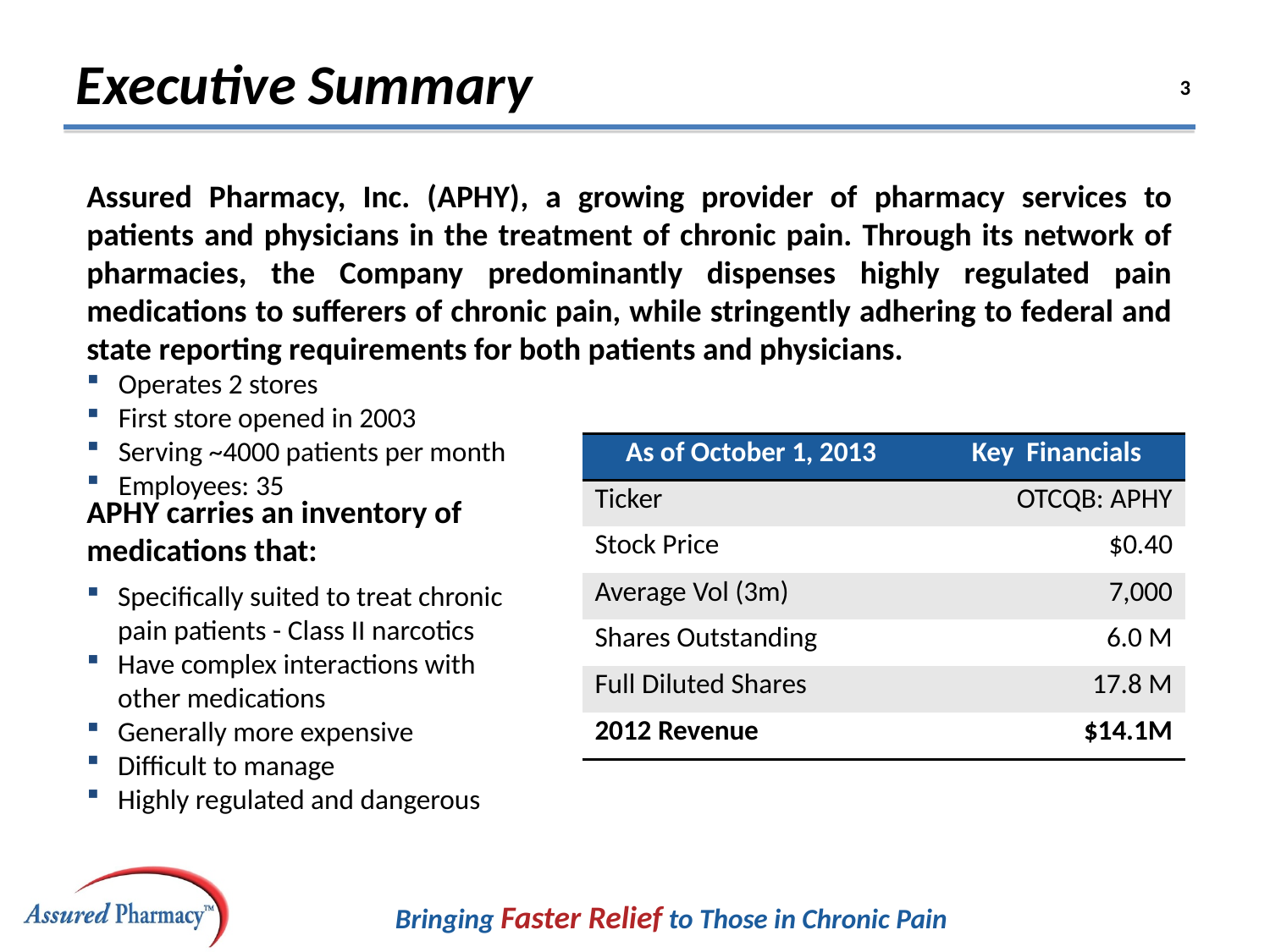

Executive Summary
Assured Pharmacy, Inc. (APHY), a growing provider of pharmacy services to patients and physicians in the treatment of chronic pain. Through its network of pharmacies, the Company predominantly dispenses highly regulated pain medications to sufferers of chronic pain, while stringently adhering to federal and state reporting requirements for both patients and physicians.
Operates 2 stores
First store opened in 2003
Serving ~4000 patients per month
Employees: 35

| As of October 1, 2013 Key Financials |  |
| --- | --- |
| Ticker | OTCQB: APHY |
| Stock Price | $0.40 |
| Average Vol (3m) | 7,000 |
| Shares Outstanding | 6.0 M |
| Full Diluted Shares | 17.8 M |
| 2012 Revenue | $14.1M |
APHY carries an inventory of medications that:

Specifically suited to treat chronic pain patients - Class II narcotics
Have complex interactions with other medications
Generally more expensive
Difficult to manage
Highly regulated and dangerous